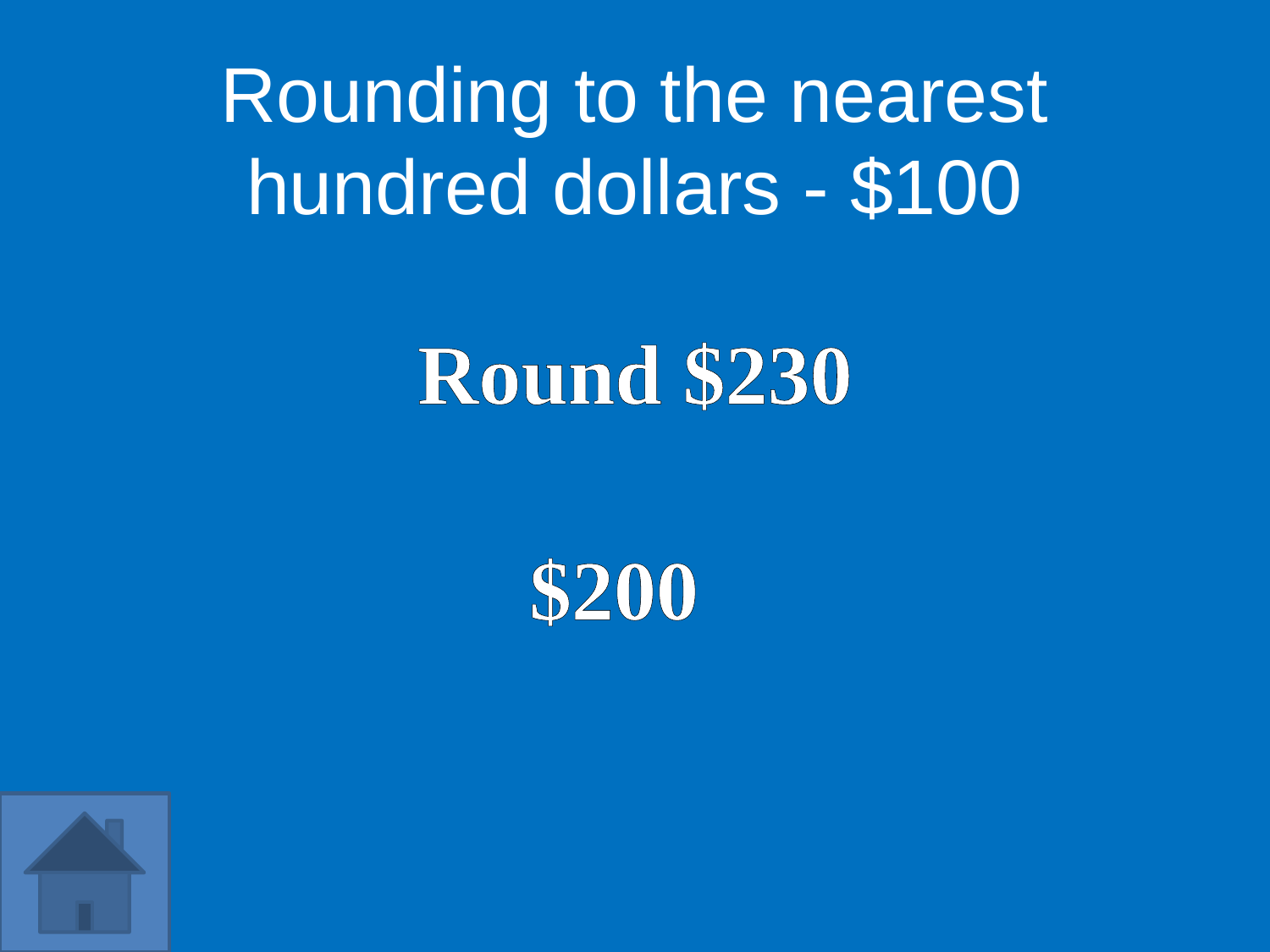

Rounding to the nearest hundred dollars - $100

Round $230
$200